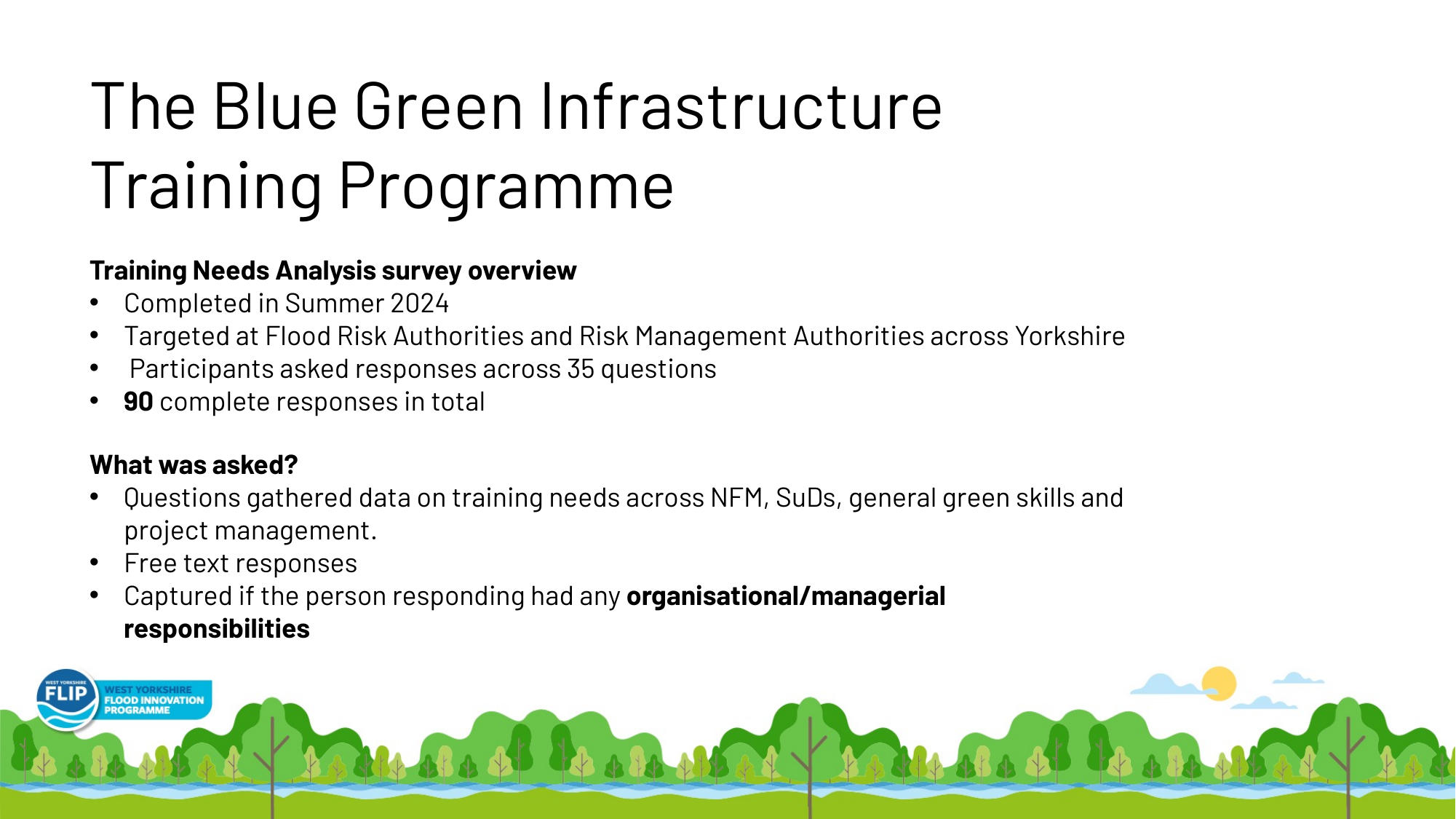

The Blue Green Infrastructure Training Programme
Training Needs Analysis survey overview
Completed in Summer 2024
Targeted at Flood Risk Authorities and Risk Management Authorities across Yorkshire
 Participants asked responses across 35 questions
90 complete responses in total
What was asked?
Questions gathered data on training needs across NFM, SuDs, general green skills and project management.
Free text responses
Captured if the person responding had any organisational/managerial responsibilities